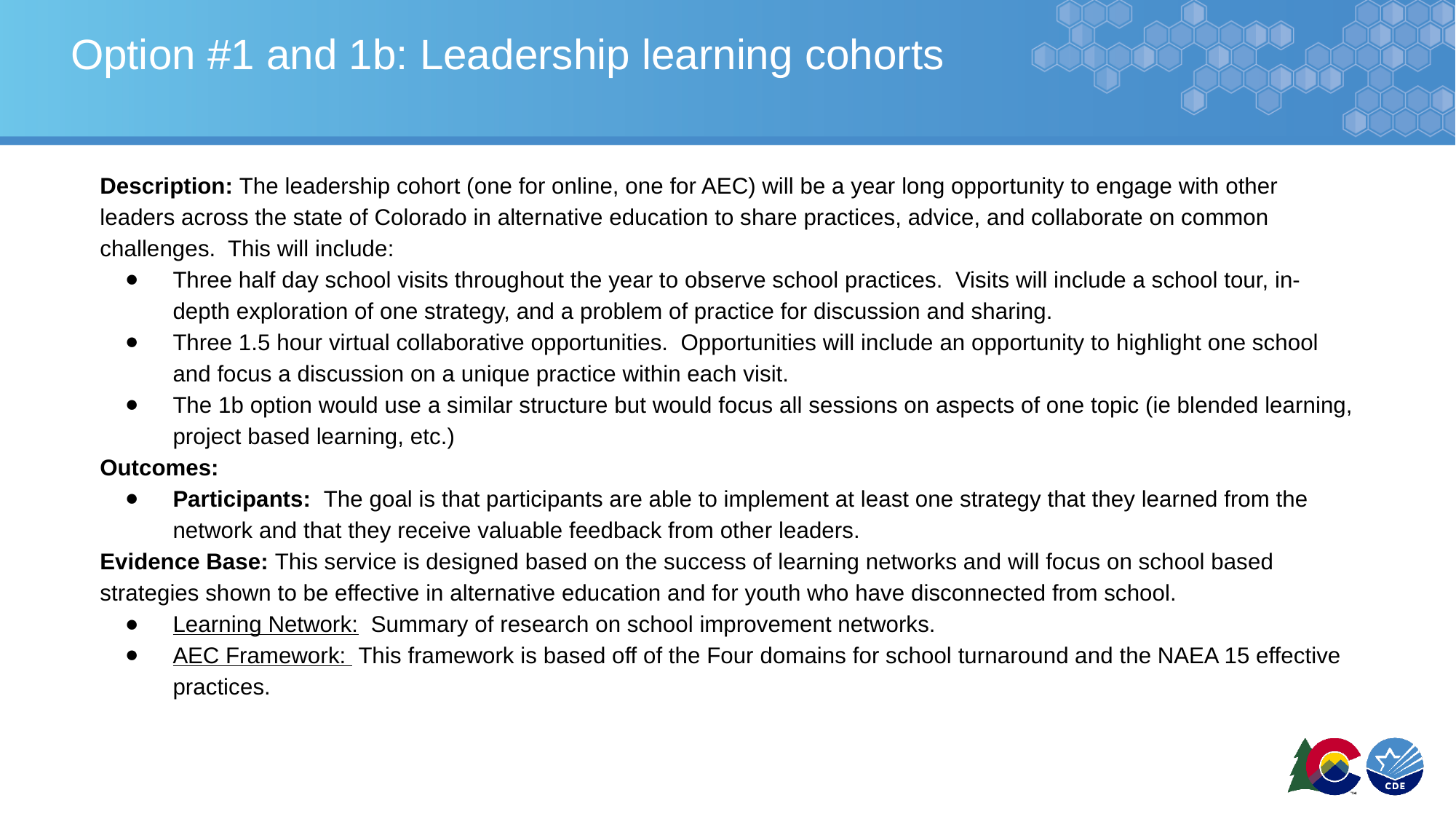

# Option #1 and 1b: Leadership learning cohorts
Description: The leadership cohort (one for online, one for AEC) will be a year long opportunity to engage with other leaders across the state of Colorado in alternative education to share practices, advice, and collaborate on common challenges.  This will include:
Three half day school visits throughout the year to observe school practices.  Visits will include a school tour, in-depth exploration of one strategy, and a problem of practice for discussion and sharing.
Three 1.5 hour virtual collaborative opportunities.  Opportunities will include an opportunity to highlight one school and focus a discussion on a unique practice within each visit.
The 1b option would use a similar structure but would focus all sessions on aspects of one topic (ie blended learning, project based learning, etc.)
Outcomes:
Participants:  The goal is that participants are able to implement at least one strategy that they learned from the network and that they receive valuable feedback from other leaders.
Evidence Base: This service is designed based on the success of learning networks and will focus on school based strategies shown to be effective in alternative education and for youth who have disconnected from school.
Learning Network:  Summary of research on school improvement networks.
AEC Framework:  This framework is based off of the Four domains for school turnaround and the NAEA 15 effective practices.